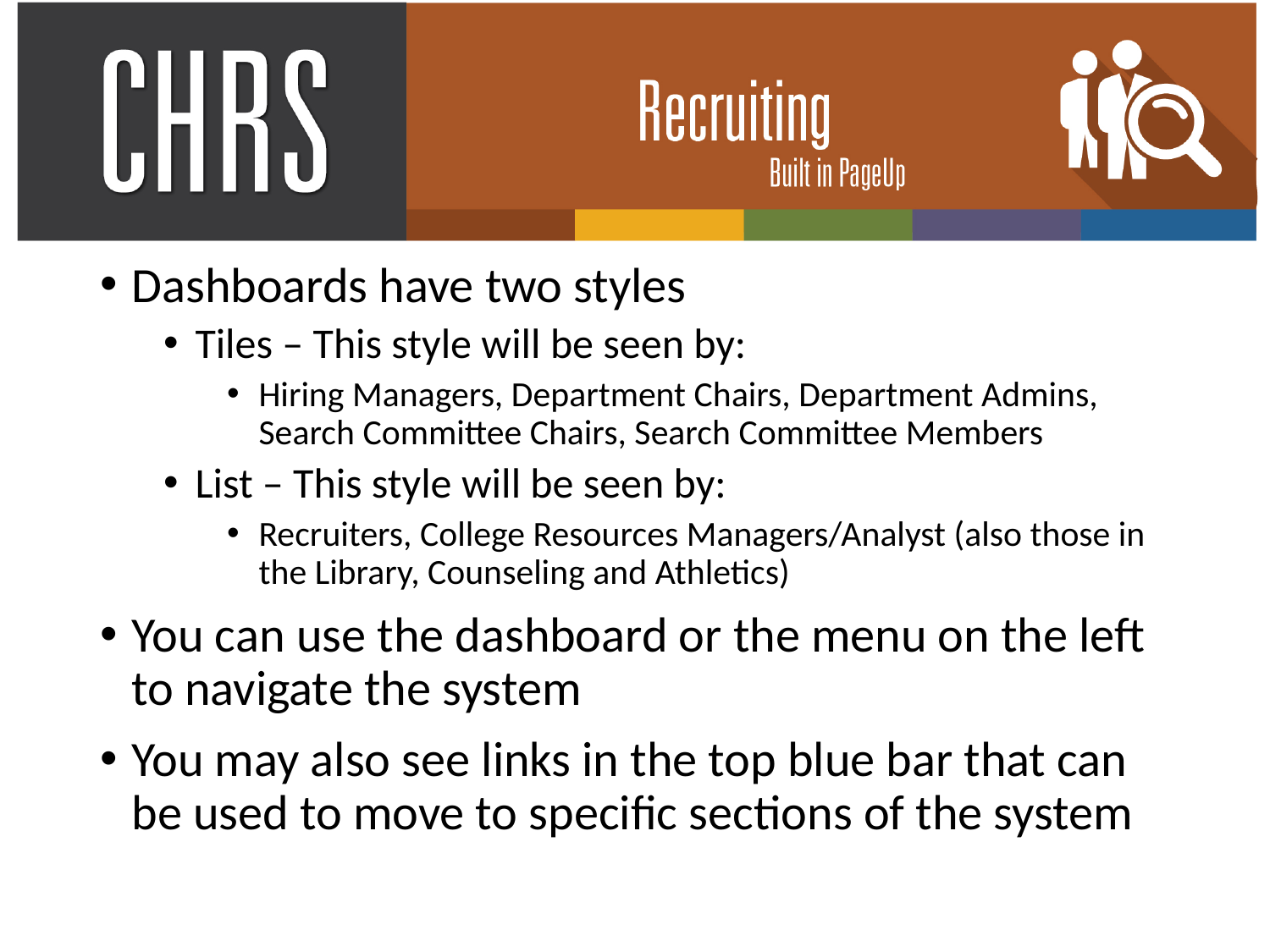

Dashboards have two styles
Tiles – This style will be seen by:
Hiring Managers, Department Chairs, Department Admins, Search Committee Chairs, Search Committee Members
List – This style will be seen by:
Recruiters, College Resources Managers/Analyst (also those in the Library, Counseling and Athletics)
You can use the dashboard or the menu on the left to navigate the system
You may also see links in the top blue bar that can be used to move to specific sections of the system